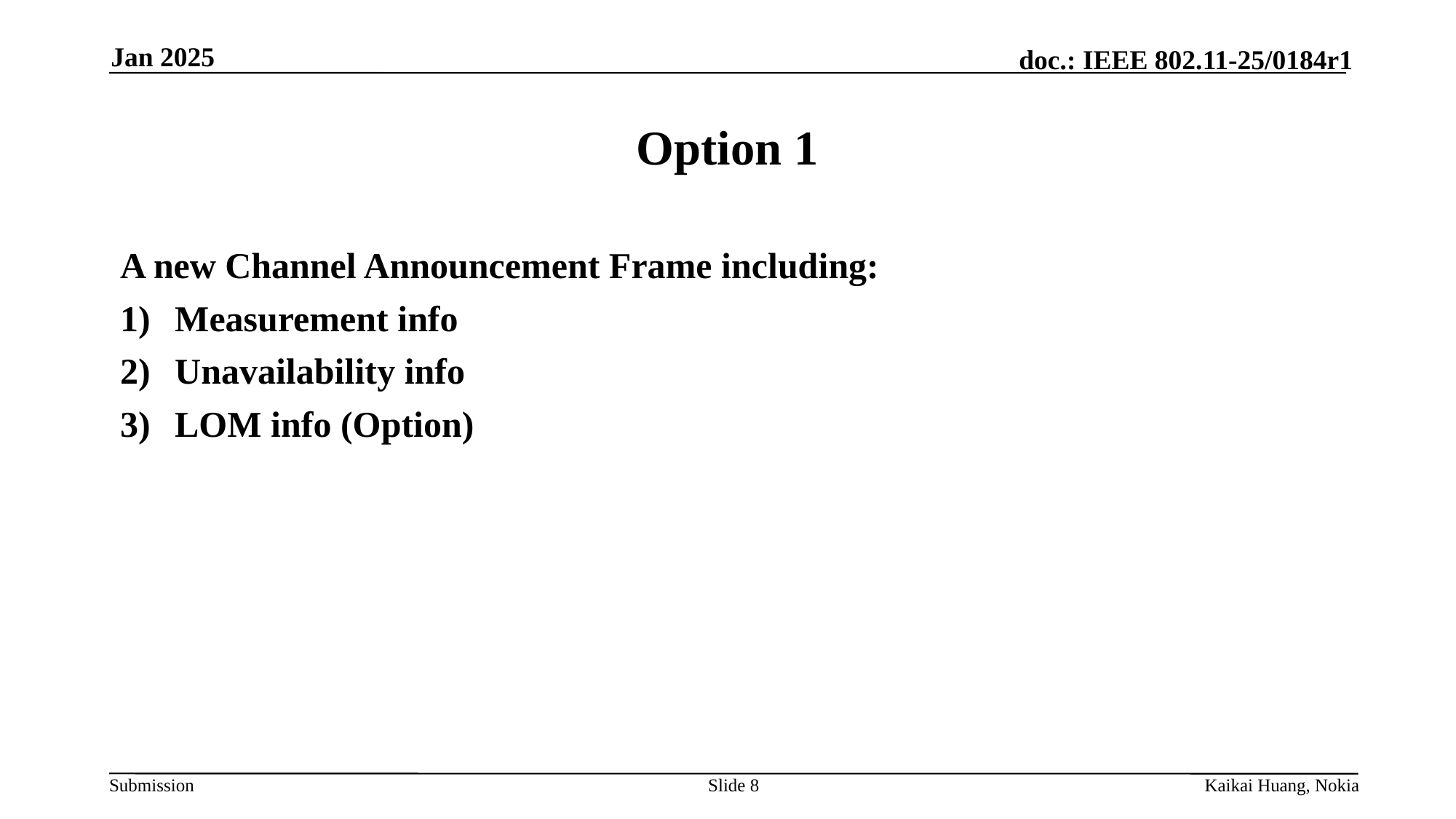

Jan 2025
# Option 1
A new Channel Announcement Frame including:
Measurement info
Unavailability info
LOM info (Option)
Slide 8
Kaikai Huang, Nokia